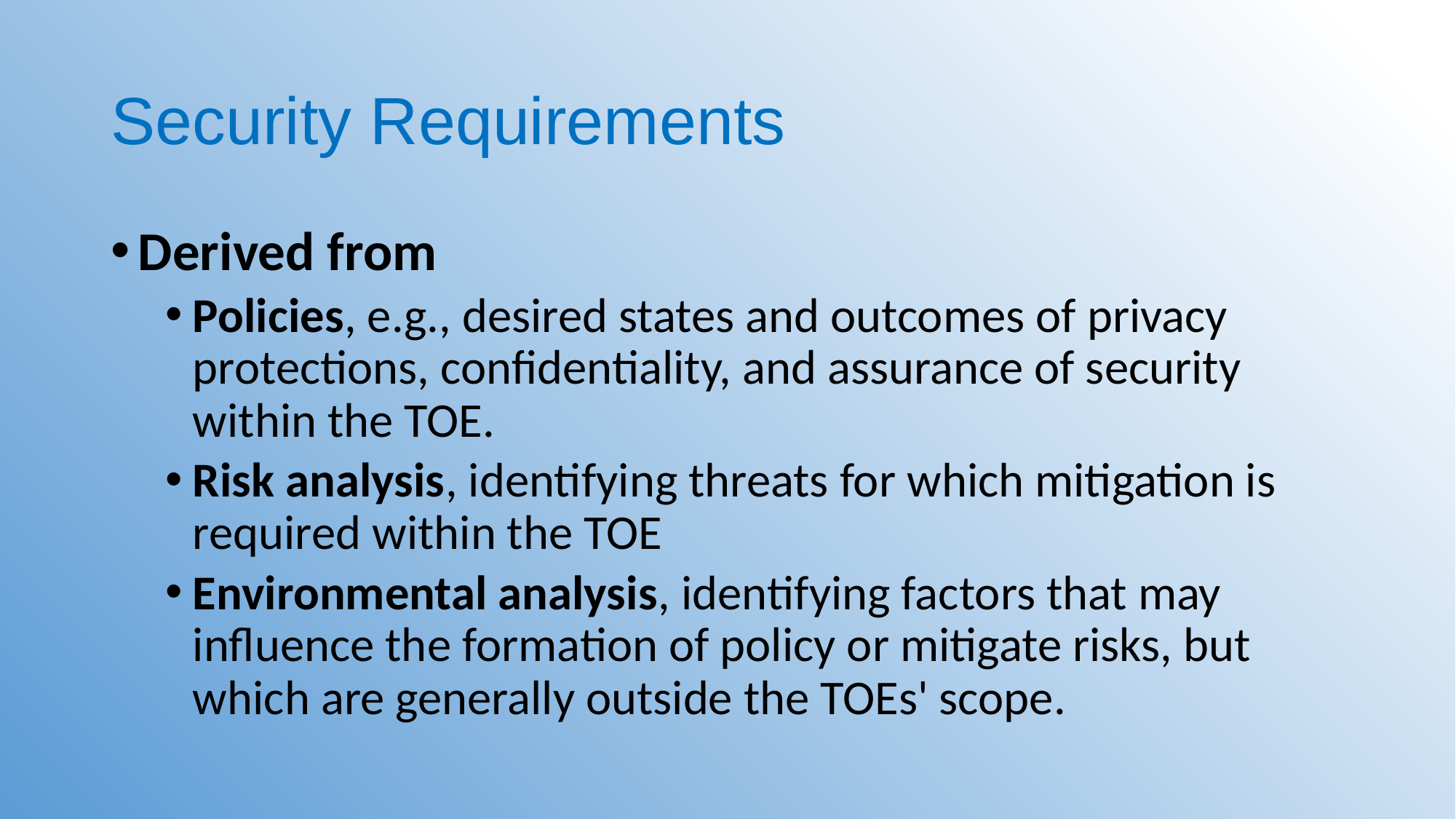

# Security Requirements
Derived from
Policies, e.g., desired states and outcomes of privacy protections, confidentiality, and assurance of security within the TOE.
Risk analysis, identifying threats for which mitigation is required within the TOE
Environmental analysis, identifying factors that may influence the formation of policy or mitigate risks, but which are generally outside the TOEs' scope.